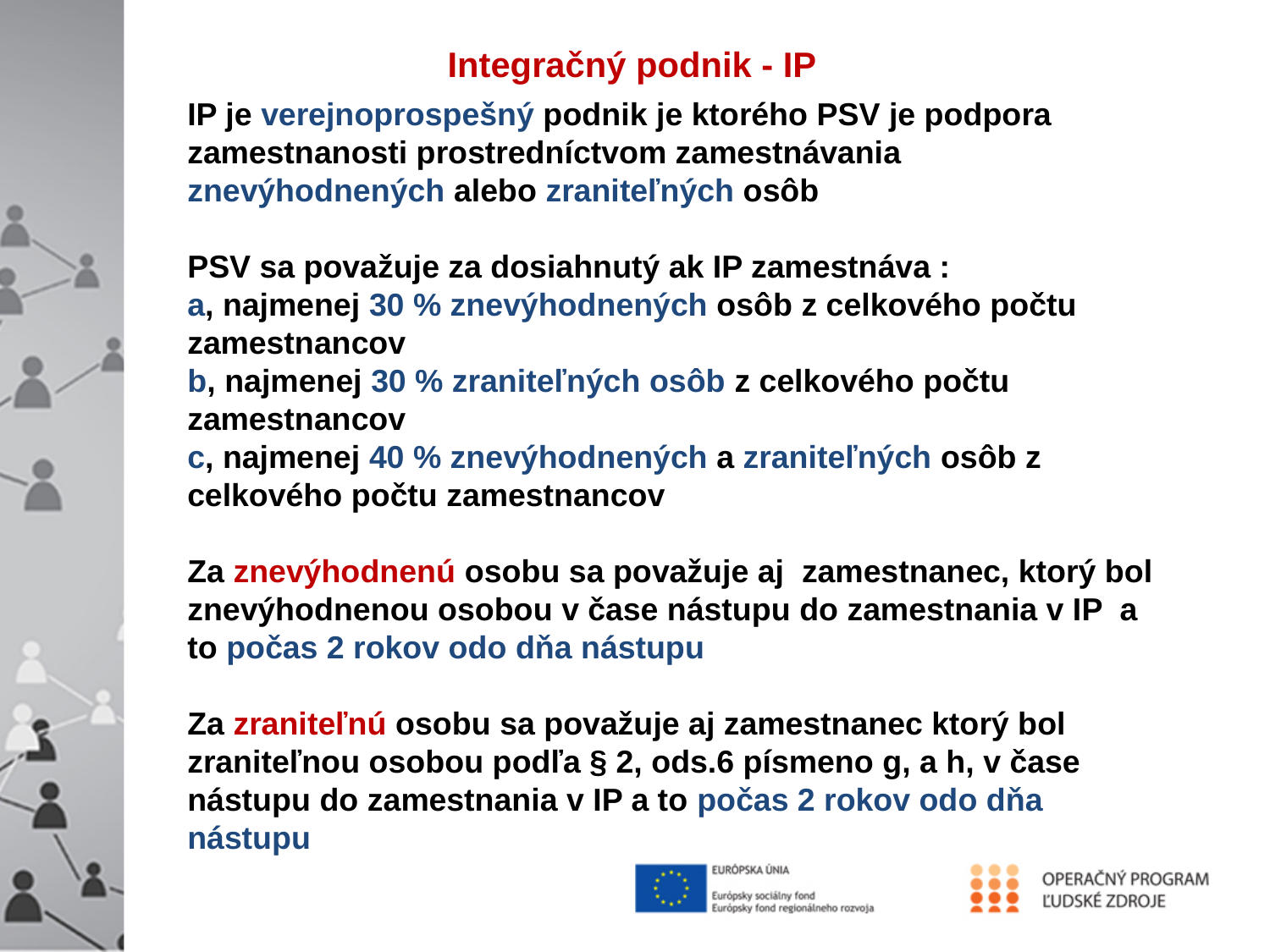

Integračný podnik - IP
IP je verejnoprospešný podnik je ktorého PSV je podpora zamestnanosti prostredníctvom zamestnávania   znevýhodnených alebo zraniteľných osôb

PSV sa považuje za dosiahnutý ak IP zamestnáva :
a, najmenej 30 % znevýhodnených osôb z celkového počtu     zamestnancov
b, najmenej 30 % zraniteľných osôb z celkového počtu zamestnancov
c, najmenej 40 % znevýhodnených a zraniteľných osôb z celkového počtu zamestnancov

Za znevýhodnenú osobu sa považuje aj  zamestnanec, ktorý bol znevýhodnenou osobou v čase nástupu do zamestnania v IP  a to počas 2 rokov odo dňa nástupu

Za zraniteľnú osobu sa považuje aj zamestnanec ktorý bol zraniteľnou osobou podľa § 2, ods.6 písmeno g, a h, v čase nástupu do zamestnania v IP a to počas 2 rokov odo dňa nástupu